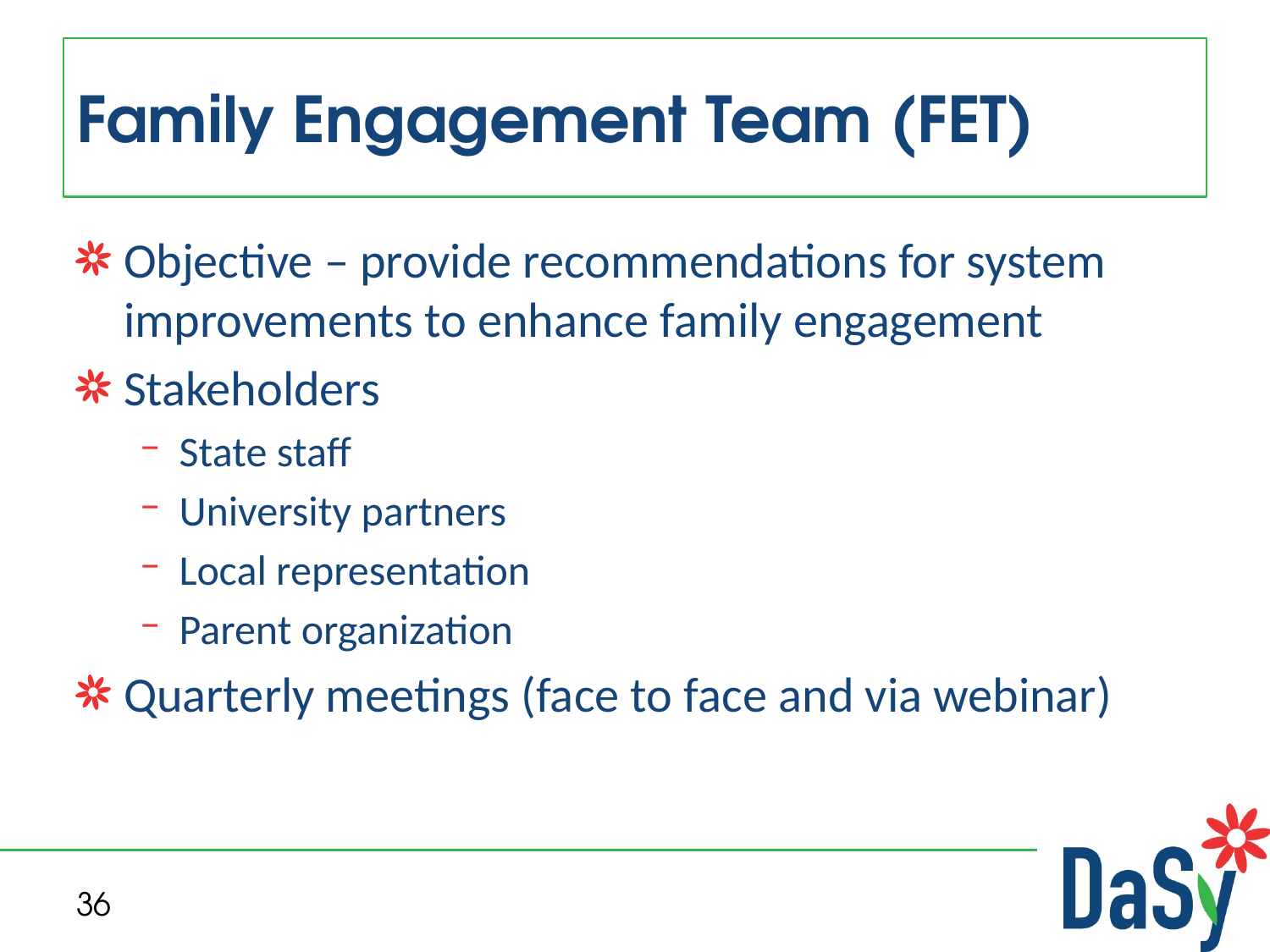

# Family Engagement Team (FET)
Objective – provide recommendations for system improvements to enhance family engagement
Stakeholders
State staff
University partners
Local representation
Parent organization
Quarterly meetings (face to face and via webinar)
36